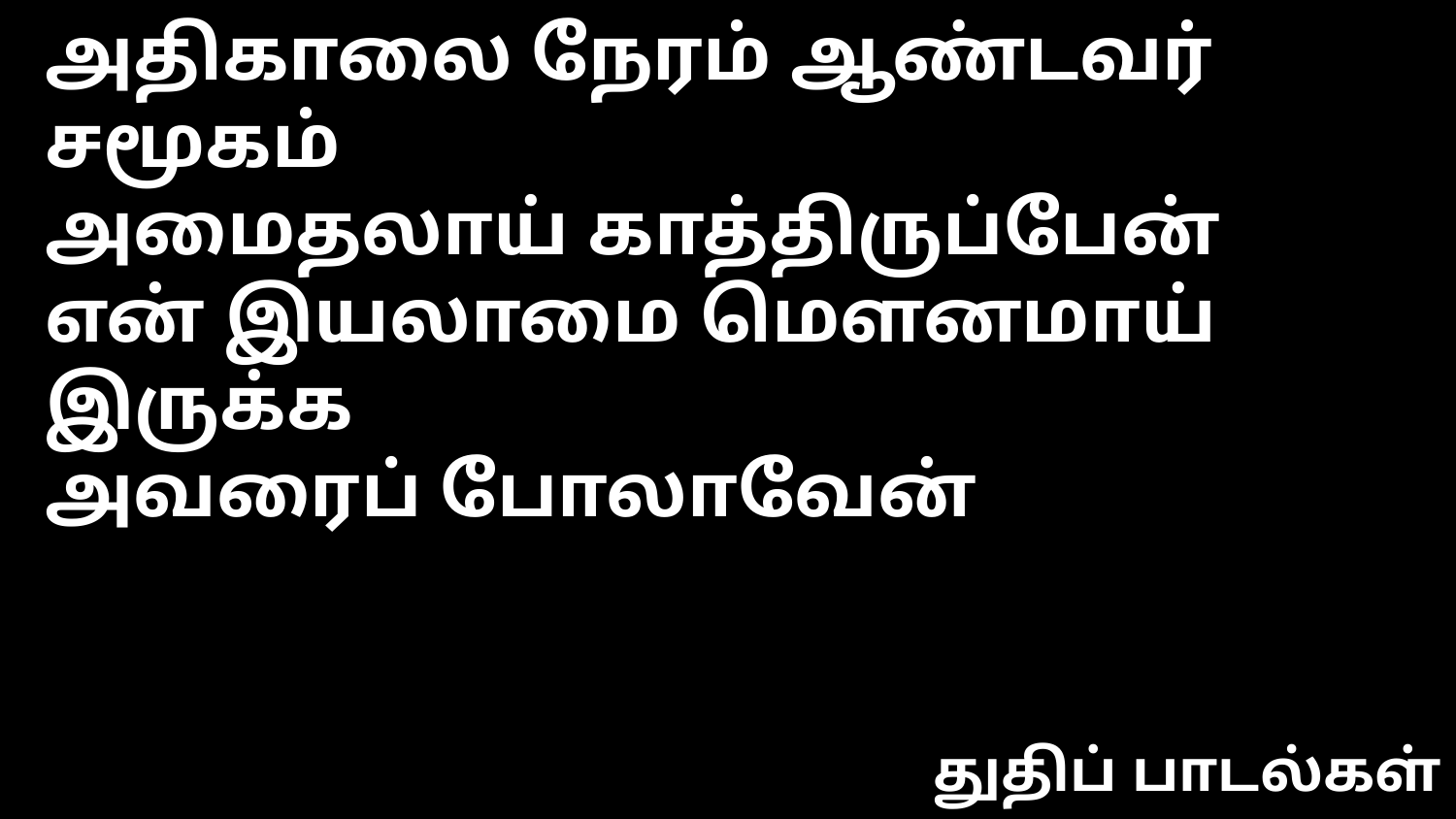

அதிகாலை நேரம் ஆண்டவர் சமூகம்
அமைதலாய் காத்திருப்பேன்
என் இயலாமை மௌனமாய் இருக்க
அவரைப் போலாவேன்

துதிப் பாடல்கள்